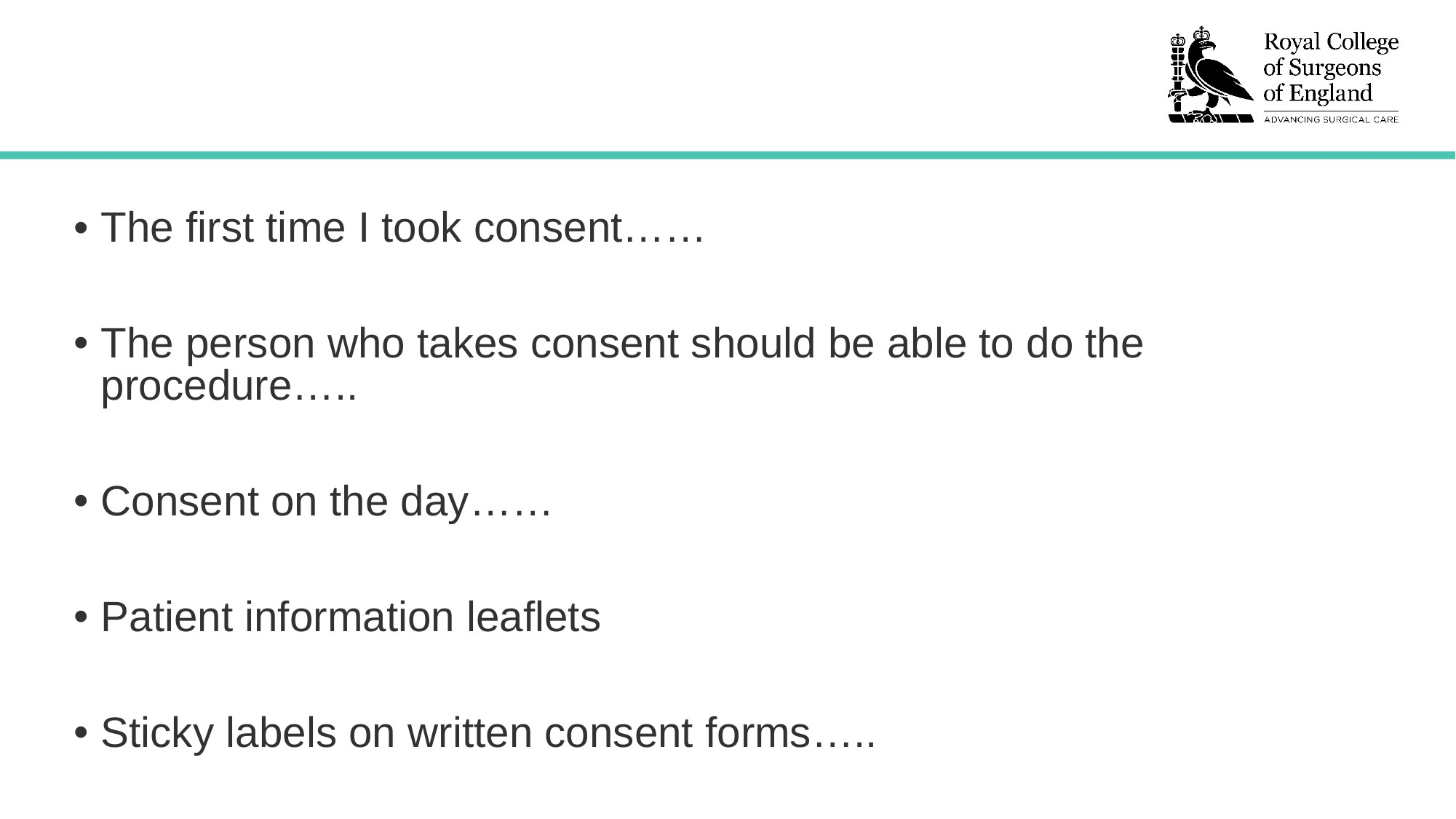

#
The first time I took consent……

The person who takes consent should be able to do the procedure…..

Consent on the day……

Patient information leaflets

Sticky labels on written consent forms…..